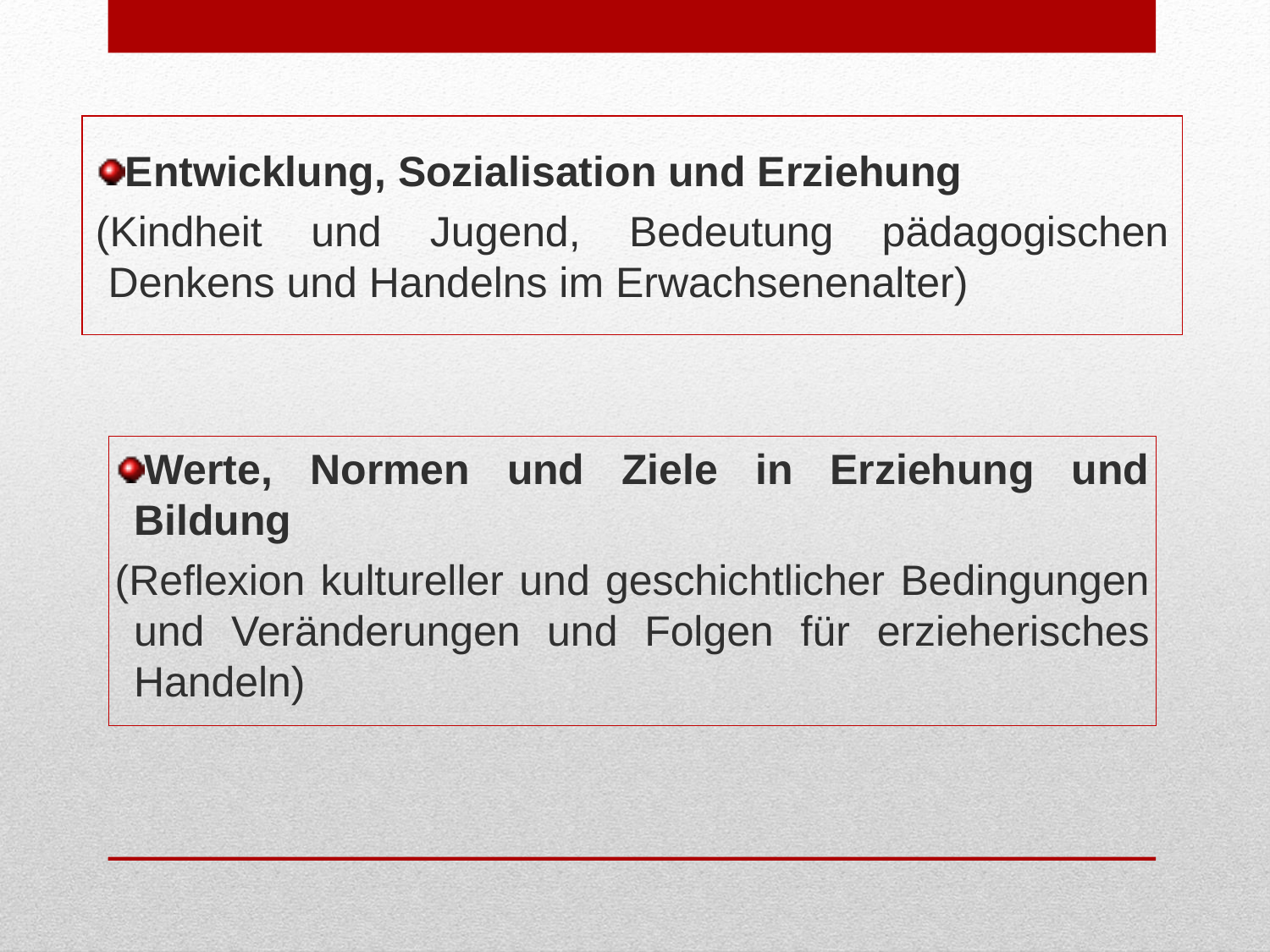

Entwicklung, Sozialisation und Erziehung
(Kindheit und Jugend, Bedeutung pädagogischen Denkens und Handelns im Erwachsenenalter)
Werte, Normen und Ziele in Erziehung und Bildung
(Reflexion kultureller und geschichtlicher Bedingungen und Veränderungen und Folgen für erzieherisches Handeln)